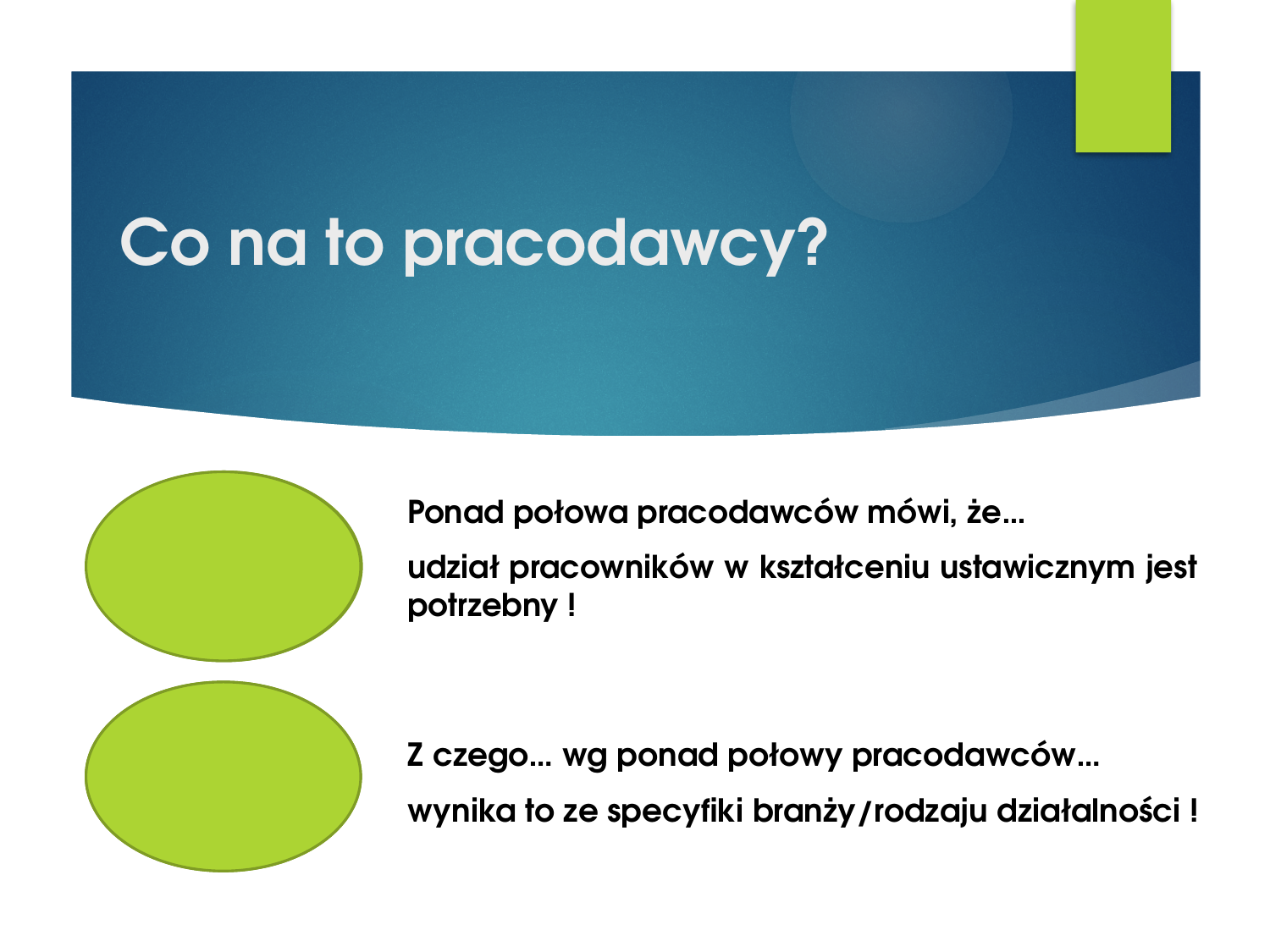

# Co na to pracodawcy?

54,3%
Ponad połowa pracodawców mówi, że…
udział pracowników w kształceniu ustawicznym jest potrzebny !
51,7%

Z czego… wg ponad połowy pracodawców…
wynika to ze specyfiki branży/rodzaju działalności !